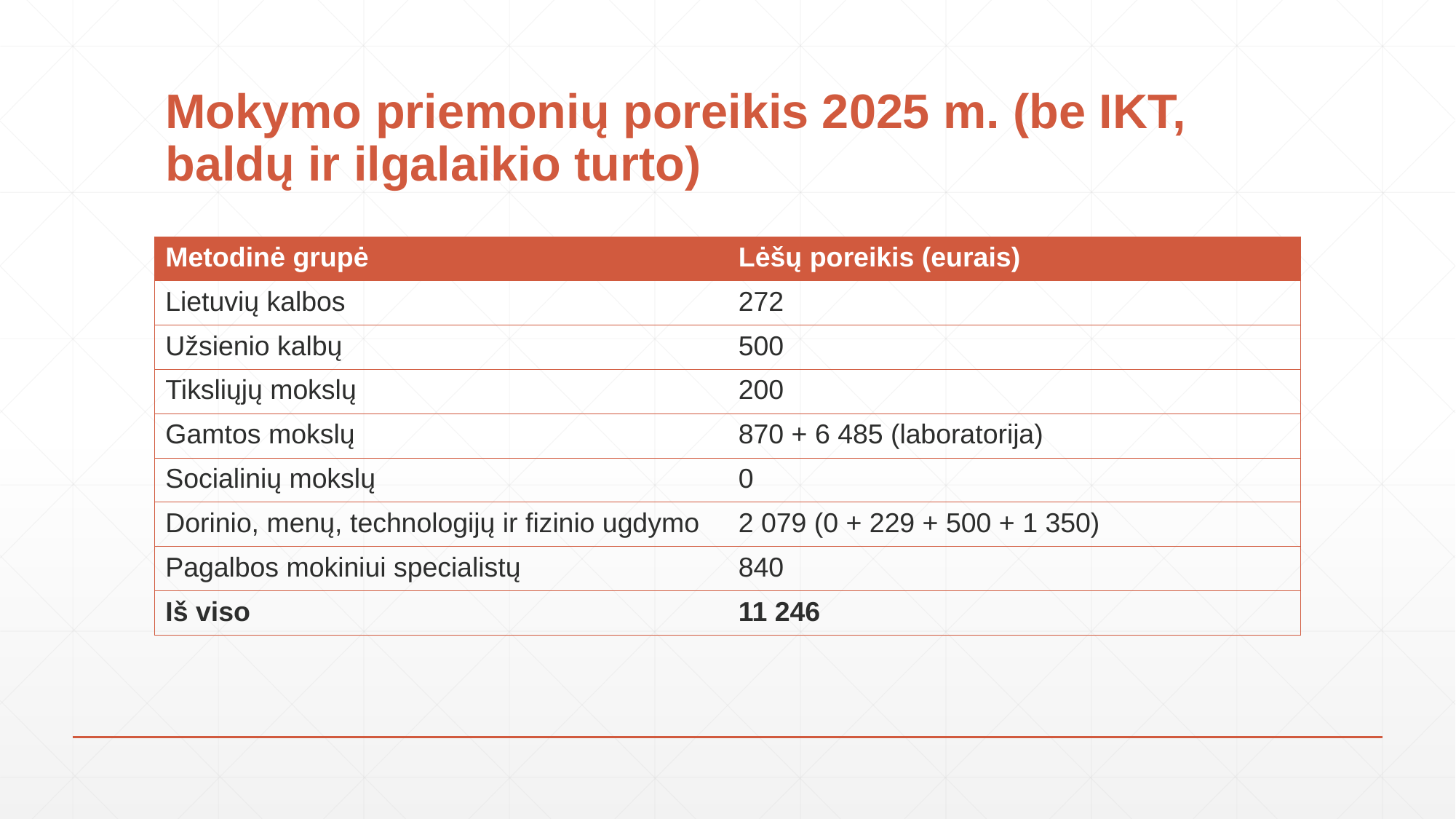

# Mokymo priemonių poreikis 2025 m. (be IKT, baldų ir ilgalaikio turto)
| Metodinė grupė | Lėšų poreikis (eurais) |
| --- | --- |
| Lietuvių kalbos | 272 |
| Užsienio kalbų | 500 |
| Tiksliųjų mokslų | 200 |
| Gamtos mokslų | 870 + 6 485 (laboratorija) |
| Socialinių mokslų | 0 |
| Dorinio, menų, technologijų ir fizinio ugdymo | 2 079 (0 + 229 + 500 + 1 350) |
| Pagalbos mokiniui specialistų | 840 |
| Iš viso | 11 246 |